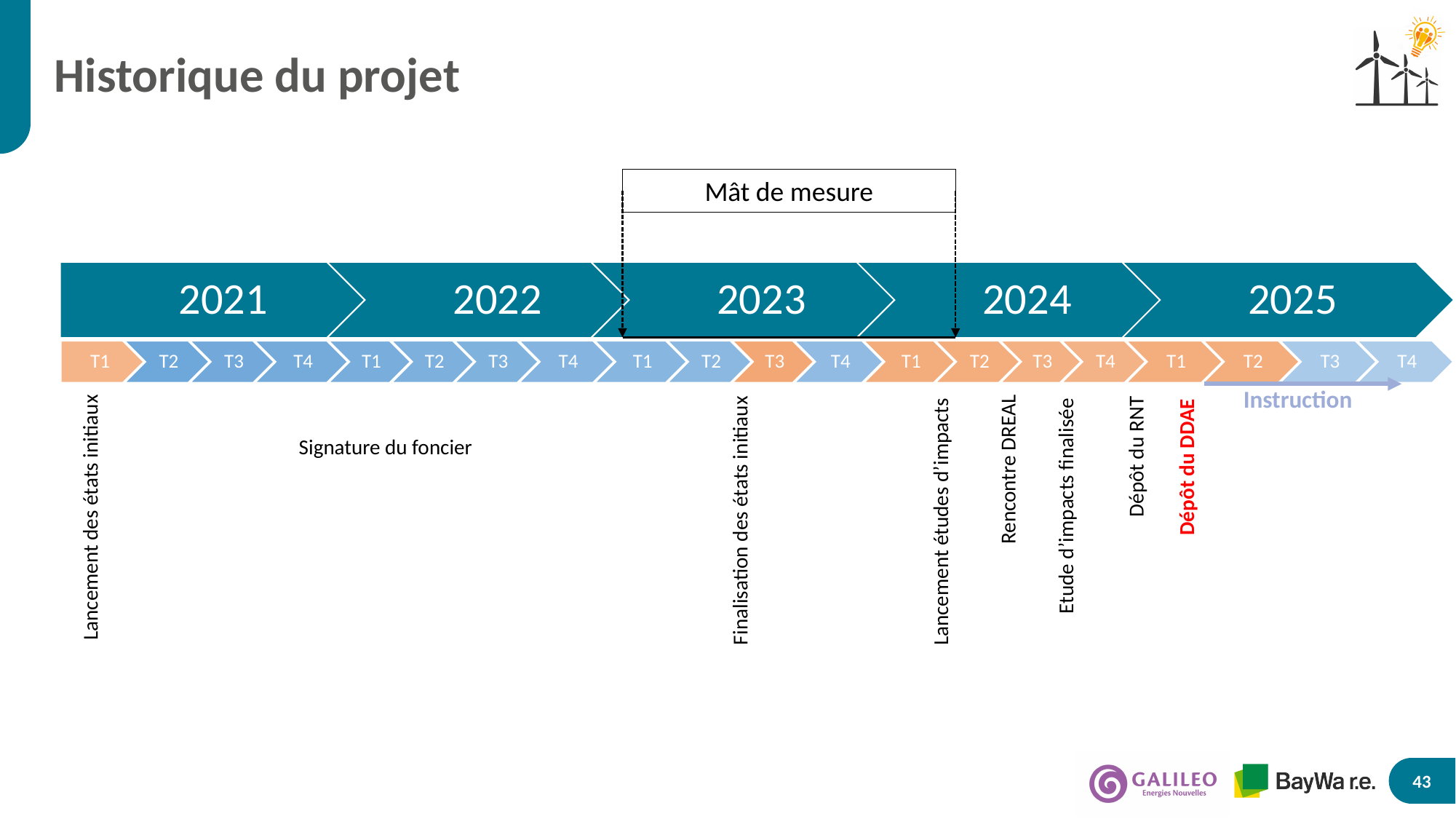

# Historique du projet
Mât de mesure
2021
2022
2023
2024
2025
T1
T2
T3
T4
T1
T2
T3
T4
T1
T2
T3
T4
T1
T2
T3
T4
T1
T2
T3
T4
Instruction
Signature du foncier
Dépôt du DDAE
Dépôt du RNT
Rencontre DREAL
Etude d’impacts finalisée
Lancement des états initiaux
Finalisation des états initiaux
Lancement études d’impacts
43